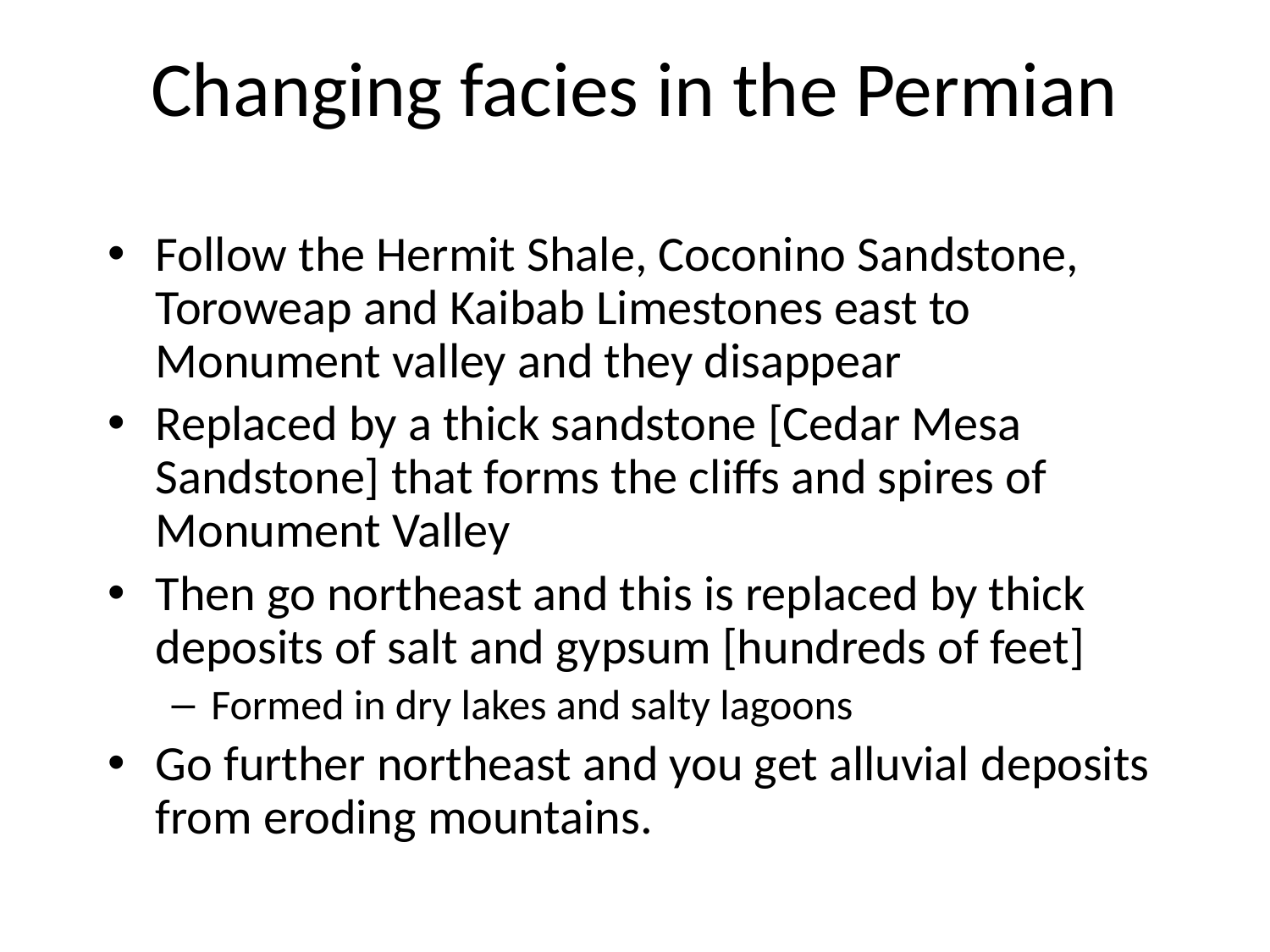

# Changing facies in the Permian
Follow the Hermit Shale, Coconino Sandstone, Toroweap and Kaibab Limestones east to Monument valley and they disappear
Replaced by a thick sandstone [Cedar Mesa Sandstone] that forms the cliffs and spires of Monument Valley
Then go northeast and this is replaced by thick deposits of salt and gypsum [hundreds of feet]
Formed in dry lakes and salty lagoons
Go further northeast and you get alluvial deposits from eroding mountains.